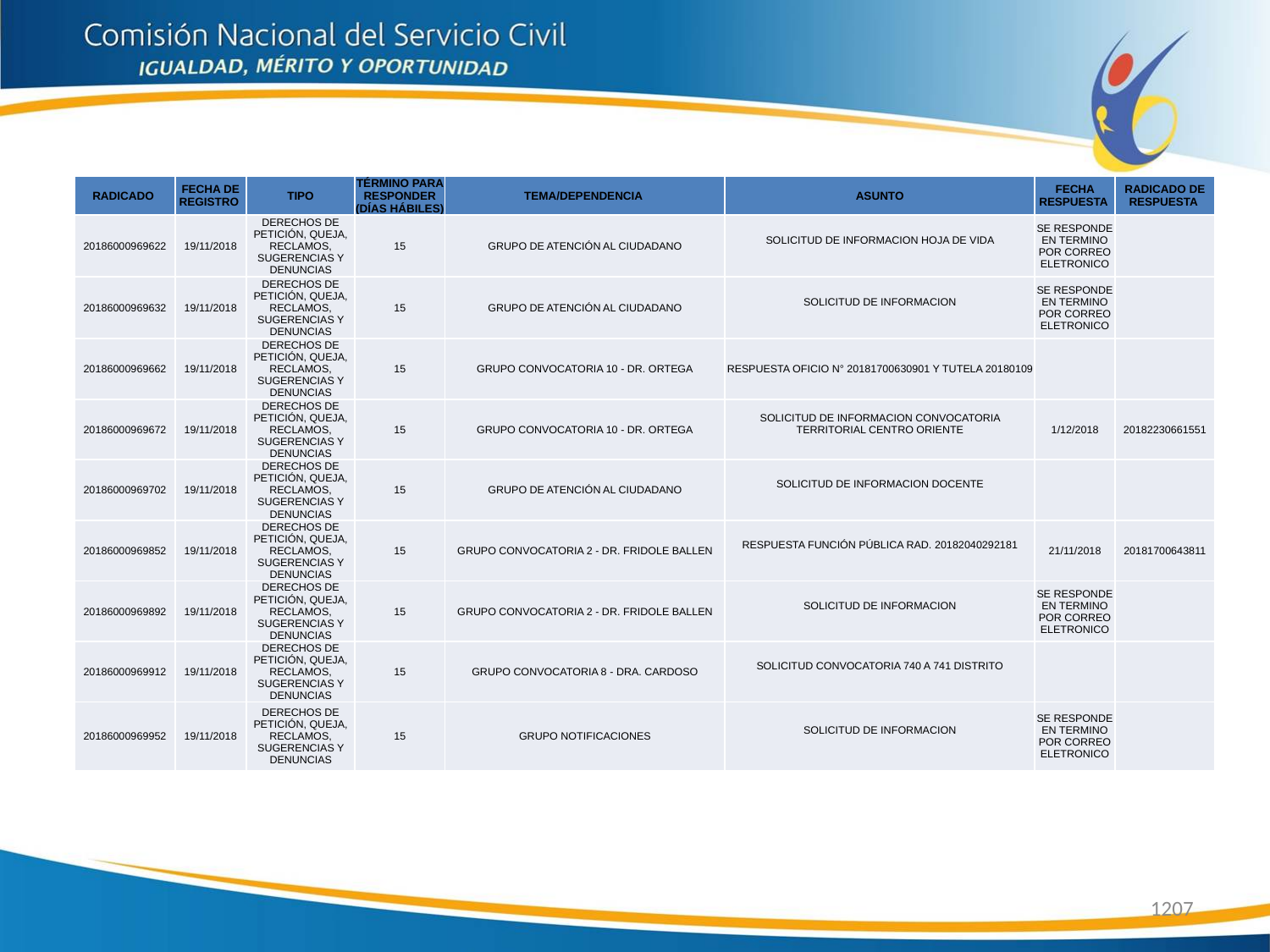

| RADICADO | FECHA DE REGISTRO | TIPO | TÉRMINO PARA RESPONDER (DÍAS HÁBILES) | TEMA/DEPENDENCIA | ASUNTO | FECHA RESPUESTA | RADICADO DE RESPUESTA |
| --- | --- | --- | --- | --- | --- | --- | --- |
| 20186000969622 | 19/11/2018 | DERECHOS DE PETICIÓN, QUEJA, RECLAMOS, SUGERENCIAS Y DENUNCIAS | 15 | GRUPO DE ATENCIÓN AL CIUDADANO | SOLICITUD DE INFORMACION HOJA DE VIDA | SE RESPONDE EN TERMINO POR CORREO ELETRONICO |  |
| 20186000969632 | 19/11/2018 | DERECHOS DE PETICIÓN, QUEJA, RECLAMOS, SUGERENCIAS Y DENUNCIAS | 15 | GRUPO DE ATENCIÓN AL CIUDADANO | SOLICITUD DE INFORMACION | SE RESPONDE EN TERMINO POR CORREO ELETRONICO |  |
| 20186000969662 | 19/11/2018 | DERECHOS DE PETICIÓN, QUEJA, RECLAMOS, SUGERENCIAS Y DENUNCIAS | 15 | GRUPO CONVOCATORIA 10 - DR. ORTEGA | RESPUESTA OFICIO N° 20181700630901 Y TUTELA 20180109 |  |  |
| 20186000969672 | 19/11/2018 | DERECHOS DE PETICIÓN, QUEJA, RECLAMOS, SUGERENCIAS Y DENUNCIAS | 15 | GRUPO CONVOCATORIA 10 - DR. ORTEGA | SOLICITUD DE INFORMACION CONVOCATORIA TERRITORIAL CENTRO ORIENTE | 1/12/2018 | 20182230661551 |
| 20186000969702 | 19/11/2018 | DERECHOS DE PETICIÓN, QUEJA, RECLAMOS, SUGERENCIAS Y DENUNCIAS | 15 | GRUPO DE ATENCIÓN AL CIUDADANO | SOLICITUD DE INFORMACION DOCENTE |  |  |
| 20186000969852 | 19/11/2018 | DERECHOS DE PETICIÓN, QUEJA, RECLAMOS, SUGERENCIAS Y DENUNCIAS | 15 | GRUPO CONVOCATORIA 2 - DR. FRIDOLE BALLEN | RESPUESTA FUNCIÓN PÚBLICA RAD. 20182040292181 | 21/11/2018 | 20181700643811 |
| 20186000969892 | 19/11/2018 | DERECHOS DE PETICIÓN, QUEJA, RECLAMOS, SUGERENCIAS Y DENUNCIAS | 15 | GRUPO CONVOCATORIA 2 - DR. FRIDOLE BALLEN | SOLICITUD DE INFORMACION | SE RESPONDE EN TERMINO POR CORREO ELETRONICO |  |
| 20186000969912 | 19/11/2018 | DERECHOS DE PETICIÓN, QUEJA, RECLAMOS, SUGERENCIAS Y DENUNCIAS | 15 | GRUPO CONVOCATORIA 8 - DRA. CARDOSO | SOLICITUD CONVOCATORIA 740 A 741 DISTRITO |  |  |
| 20186000969952 | 19/11/2018 | DERECHOS DE PETICIÓN, QUEJA, RECLAMOS, SUGERENCIAS Y DENUNCIAS | 15 | GRUPO NOTIFICACIONES | SOLICITUD DE INFORMACION | SE RESPONDE EN TERMINO POR CORREO ELETRONICO |  |
1207